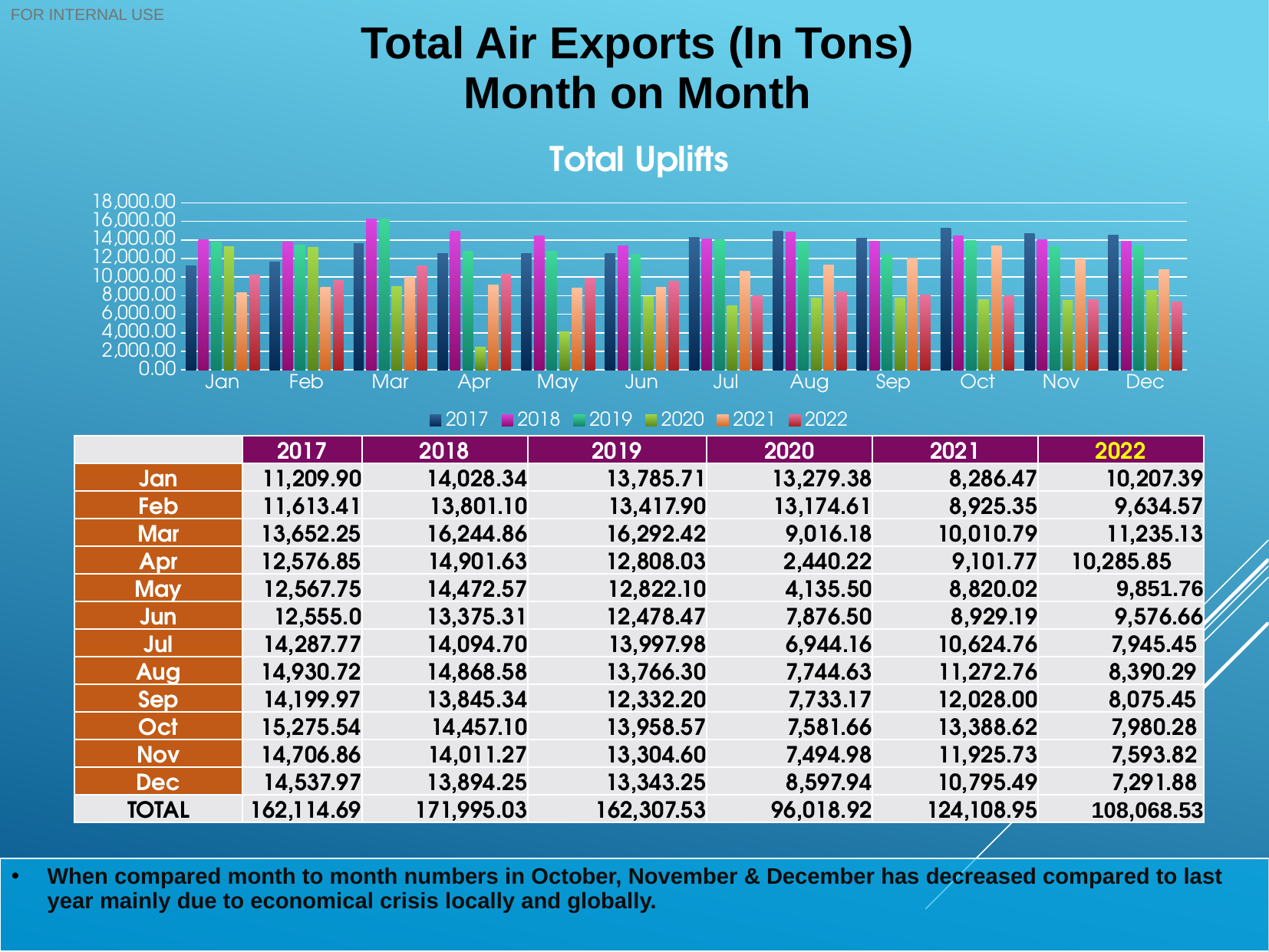

Total Air Exports (In Tons)
Month on Month

### Chart: Total Uplifts

| Category | 2017 | 2018 | 2019 | 2020 | 2021 | 2022 |
|---|---|---|---|---|---|---|
| Jan | 11209.9 | 14028.341 | 13785.712 | 13279.38 | 8286.47 | 10207.39 |
| Feb | 11613.41 | 13801.1 | 13417.895 | 13174.61 | 8925.35 | 9634.57 |
| Mar | 13652.25 | 16244.861 | 16292.415 | 9016.178 | 10010.79 | 11235.13 |
| Apr | 12576.85 | 14901.625 | 12808.028 | 2440.22 | 9101.77 | 10285.85 |
| May | 12567.75 | 14472.565 | 12822.102 | 4135.502 | 8820.02 | 9851.76 |
| Jun | 12555.7 | 13375.308 | 12478.47 | 7876.495 | 8929.19 | 9576.66 |
| Jul | 14287.77 | 14094.698 | 13997.981 | 6944.162 | 10624.76 | 7945.45 |
| Aug | 14930.72 | 14868.577 | 13766.299 | 7744.629 | 11272.76 | 8390.29 |
| Sep | 14199.97 | 13845.339 | 12332.204 | 7733.167 | 12028.0 | 8075.45 |
| Oct | 15275.54 | 14457.098 | 13958.567 | 7581.66 | 13388.62 | 7980.28 |
| Nov | 14706.86 | 14011.266 | 13304.604 | 7494.978 | 11925.73 | 7593.82 |
| Dec | 14537.97 | 13894.247 | 13343.25 | 8597.935 | 10795.49 | 7291.88 |
|  | 2017 | 2018 | 2019 | 2020 | 2021 | 2022 |
| --- | --- | --- | --- | --- | --- | --- |
| Jan | 11,209.90 | 14,028.34 | 13,785.71 | 13,279.38 | 8,286.47 | 10,207.39 |
| Feb | 11,613.41 | 13,801.10 | 13,417.90 | 13,174.61 | 8,925.35 | 9,634.57 |
| Mar | 13,652.25 | 16,244.86 | 16,292.42 | 9,016.18 | 10,010.79 | 11,235.13 |
| Apr | 12,576.85 | 14,901.63 | 12,808.03 | 2,440.22 | 9,101.77 | 10,285.85 |
| May | 12,567.75 | 14,472.57 | 12,822.10 | 4,135.50 | 8,820.02 | 9,851.76 |
| Jun | 12,555.0 | 13,375.31 | 12,478.47 | 7,876.50 | 8,929.19 | 9,576.66 |
| Jul | 14,287.77 | 14,094.70 | 13,997.98 | 6,944.16 | 10,624.76 | 7,945.45 |
| Aug | 14,930.72 | 14,868.58 | 13,766.30 | 7,744.63 | 11,272.76 | 8,390.29 |
| Sep | 14,199.97 | 13,845.34 | 12,332.20 | 7,733.17 | 12,028.00 | 8,075.45 |
| Oct | 15,275.54 | 14,457.10 | 13,958.57 | 7,581.66 | 13,388.62 | 7,980.28 |
| Nov | 14,706.86 | 14,011.27 | 13,304.60 | 7,494.98 | 11,925.73 | 7,593.82 |
| Dec | 14,537.97 | 13,894.25 | 13,343.25 | 8,597.94 | 10,795.49 | 7,291.88 |
| TOTAL | 162,114.69 | 171,995.03 | 162,307.53 | 96,018.92 | 124,108.95 | 108,068.53 |
When compared month to month numbers in October, November & December has decreased compared to last year mainly due to economical crisis locally and globally.